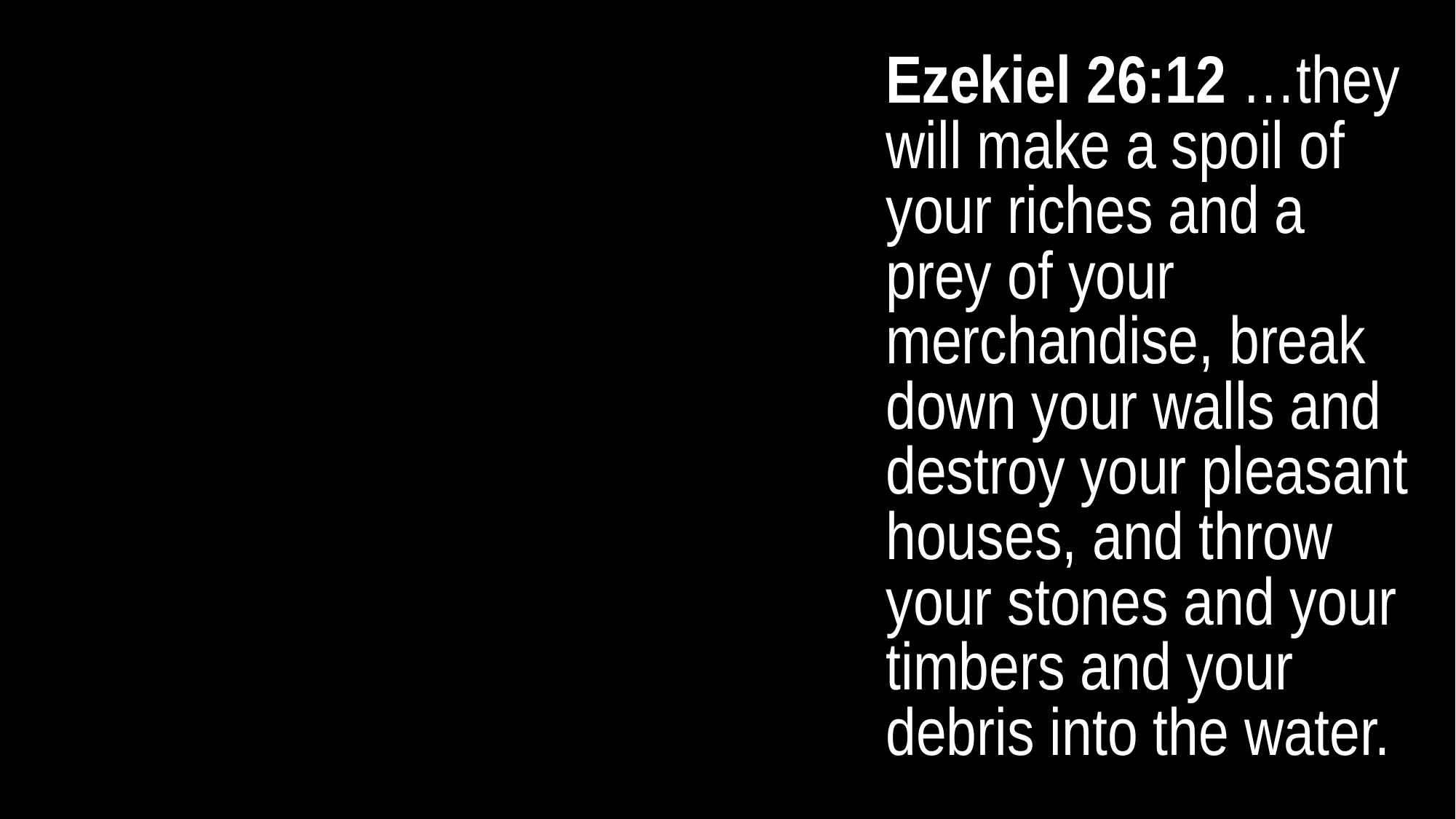

Ezekiel 26:12 …they will make a spoil of your riches and a prey of your merchandise, break down your walls and destroy your pleasant houses, and throw your stones and your timbers and your debris into the water.